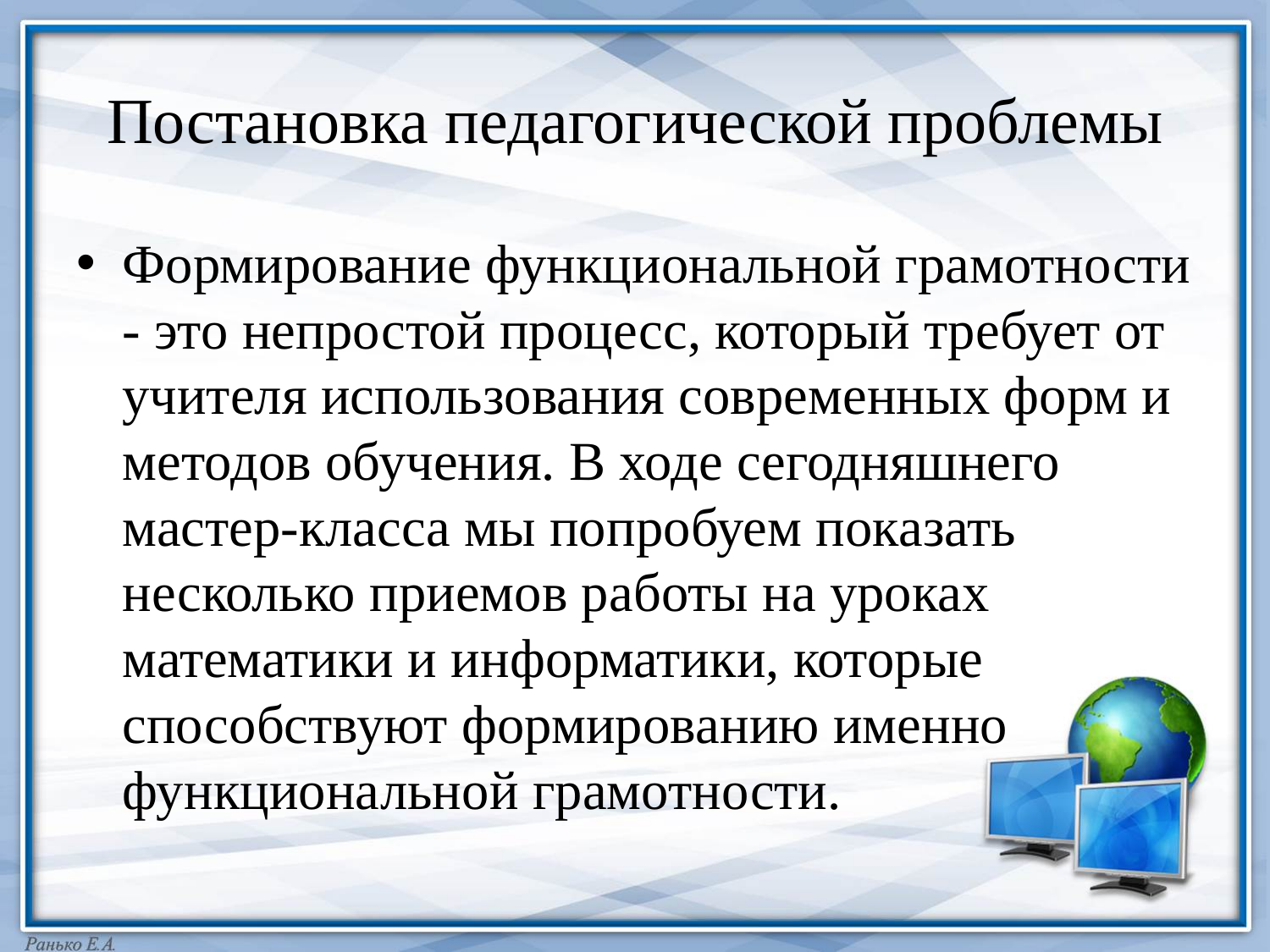

# Постановка педагогической проблемы
Формирование функциональной грамотности - это непростой процесс, который требует от учителя использования современных форм и методов обучения. В ходе сегодняшнего мастер-класса мы попробуем показать несколько приемов работы на уроках математики и информатики, которые способствуют формированию именно функциональной грамотности.